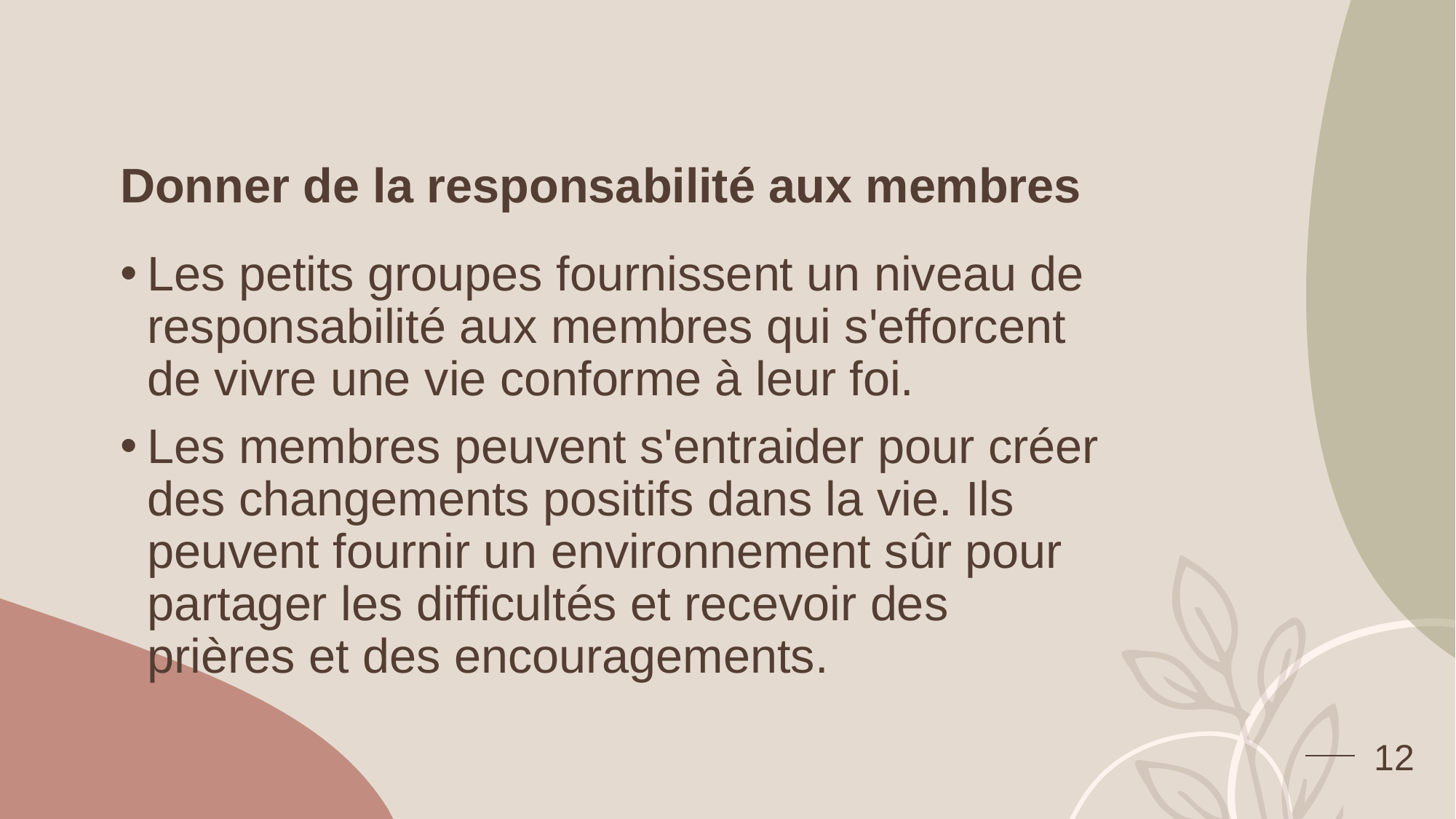

# Donner de la responsabilité aux membres
Les petits groupes fournissent un niveau de responsabilité aux membres qui s'efforcent de vivre une vie conforme à leur foi.
Les membres peuvent s'entraider pour créer des changements positifs dans la vie. Ils peuvent fournir un environnement sûr pour partager les difficultés et recevoir des prières et des encouragements.

12